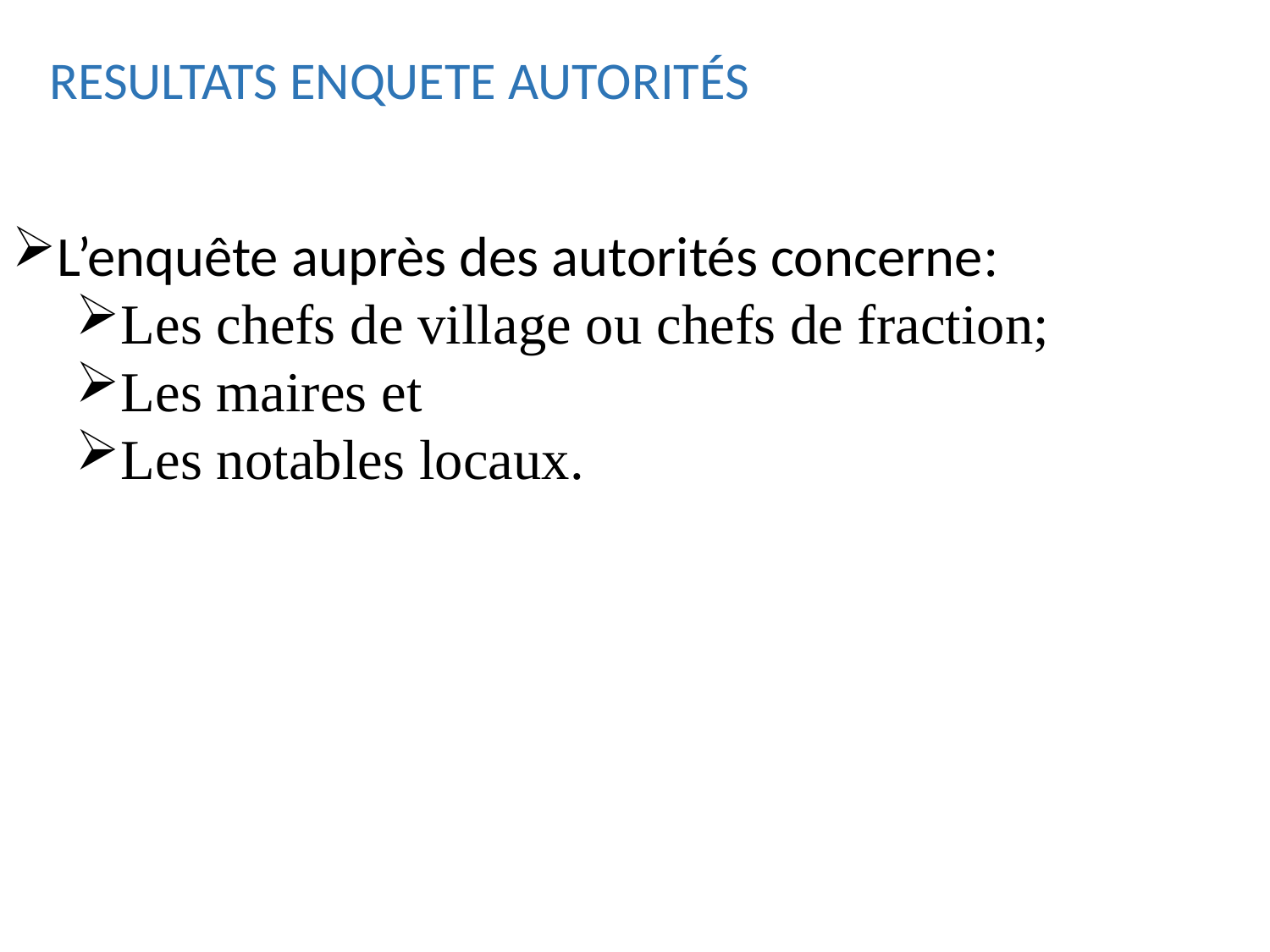

# RESULTATS ENQUETE AUTORITÉS
L’enquête auprès des autorités concerne:
Les chefs de village ou chefs de fraction;
Les maires et
Les notables locaux.